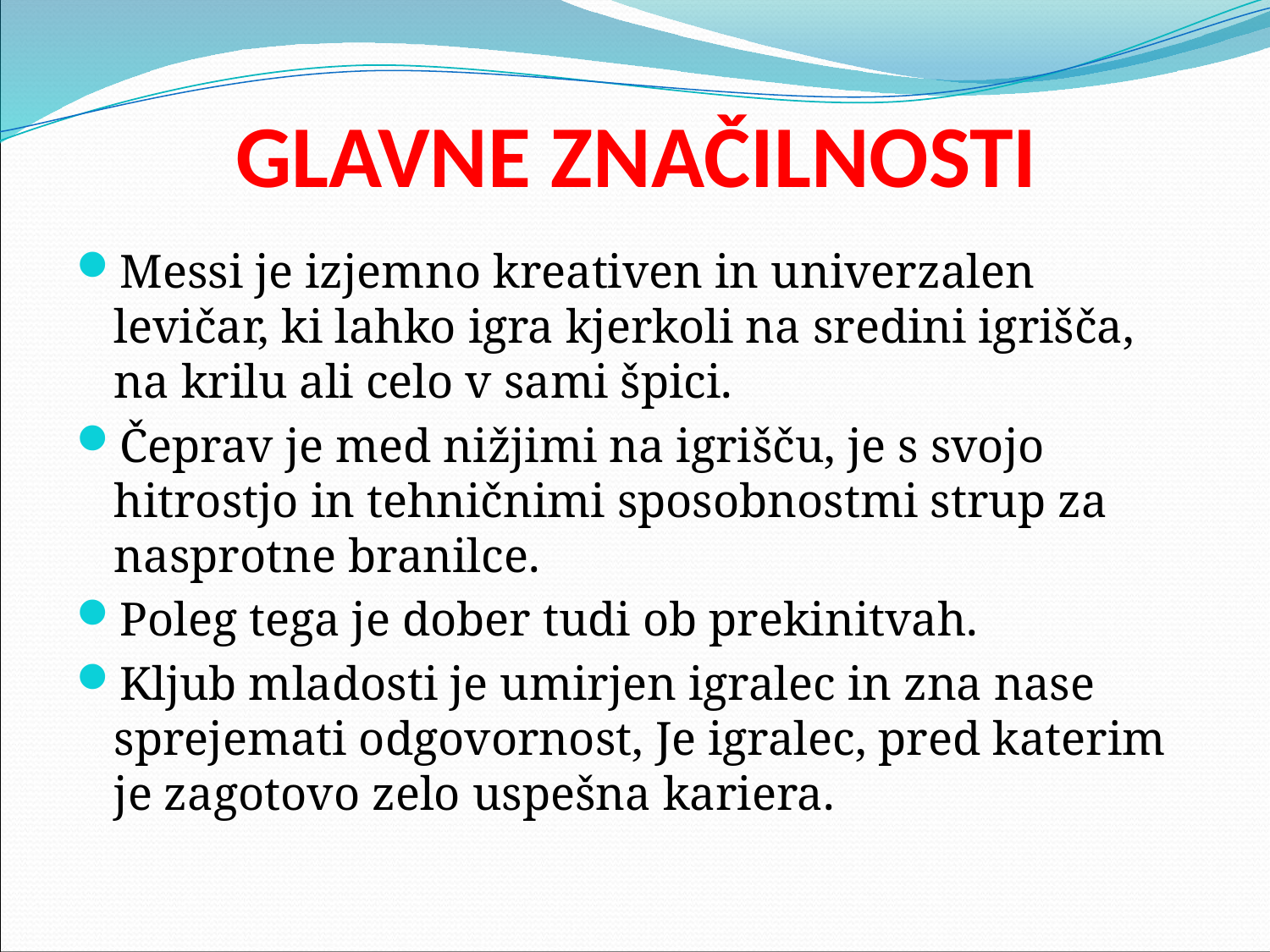

# GLAVNE ZNAČILNOSTI
Messi je izjemno kreativen in univerzalen levičar, ki lahko igra kjerkoli na sredini igrišča, na krilu ali celo v sami špici.
Čeprav je med nižjimi na igrišču, je s svojo hitrostjo in tehničnimi sposobnostmi strup za nasprotne branilce.
Poleg tega je dober tudi ob prekinitvah.
Kljub mladosti je umirjen igralec in zna nase sprejemati odgovornost, Je igralec, pred katerim je zagotovo zelo uspešna kariera.